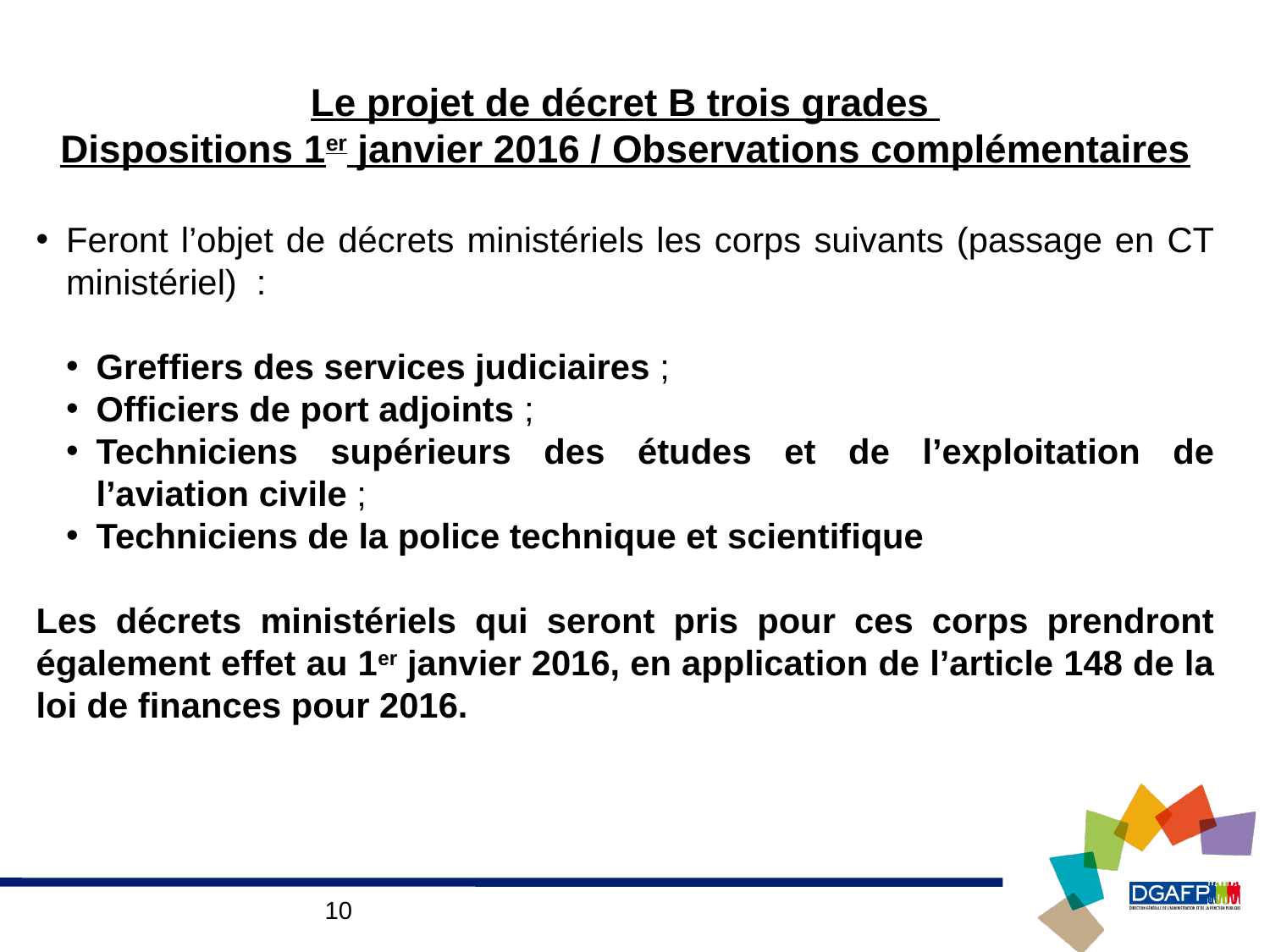

Le projet de décret B trois grades
Dispositions 1er janvier 2016 / Observations complémentaires

Feront l’objet de décrets ministériels les corps suivants (passage en CT ministériel)  :

Greffiers des services judiciaires ;
Officiers de port adjoints ;
Techniciens supérieurs des études et de l’exploitation de l’aviation civile ;
Techniciens de la police technique et scientifique

Les décrets ministériels qui seront pris pour ces corps prendront également effet au 1er janvier 2016, en application de l’article 148 de la loi de finances pour 2016.

10